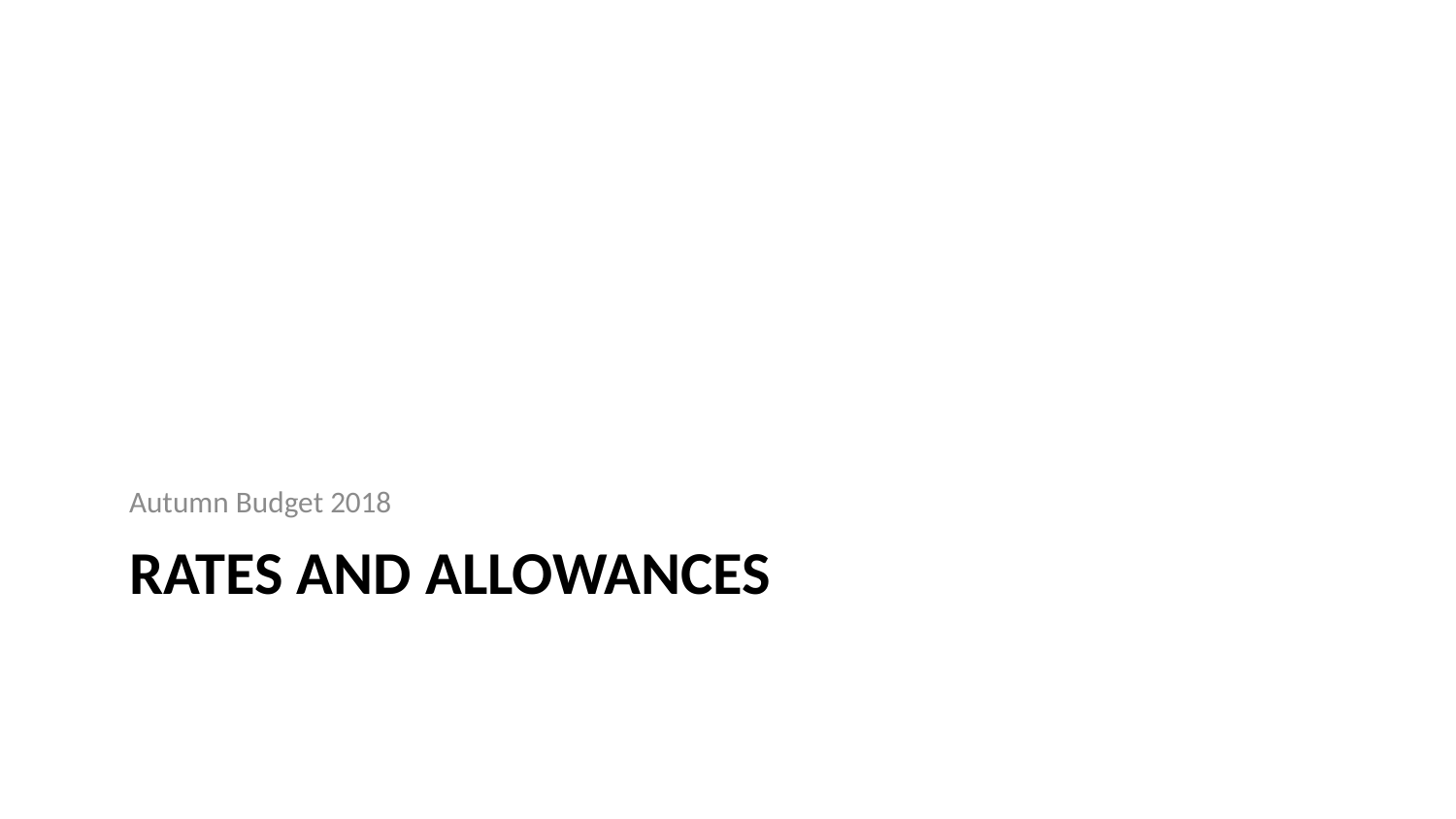

Autumn Budget 2018
# Rates and allowances